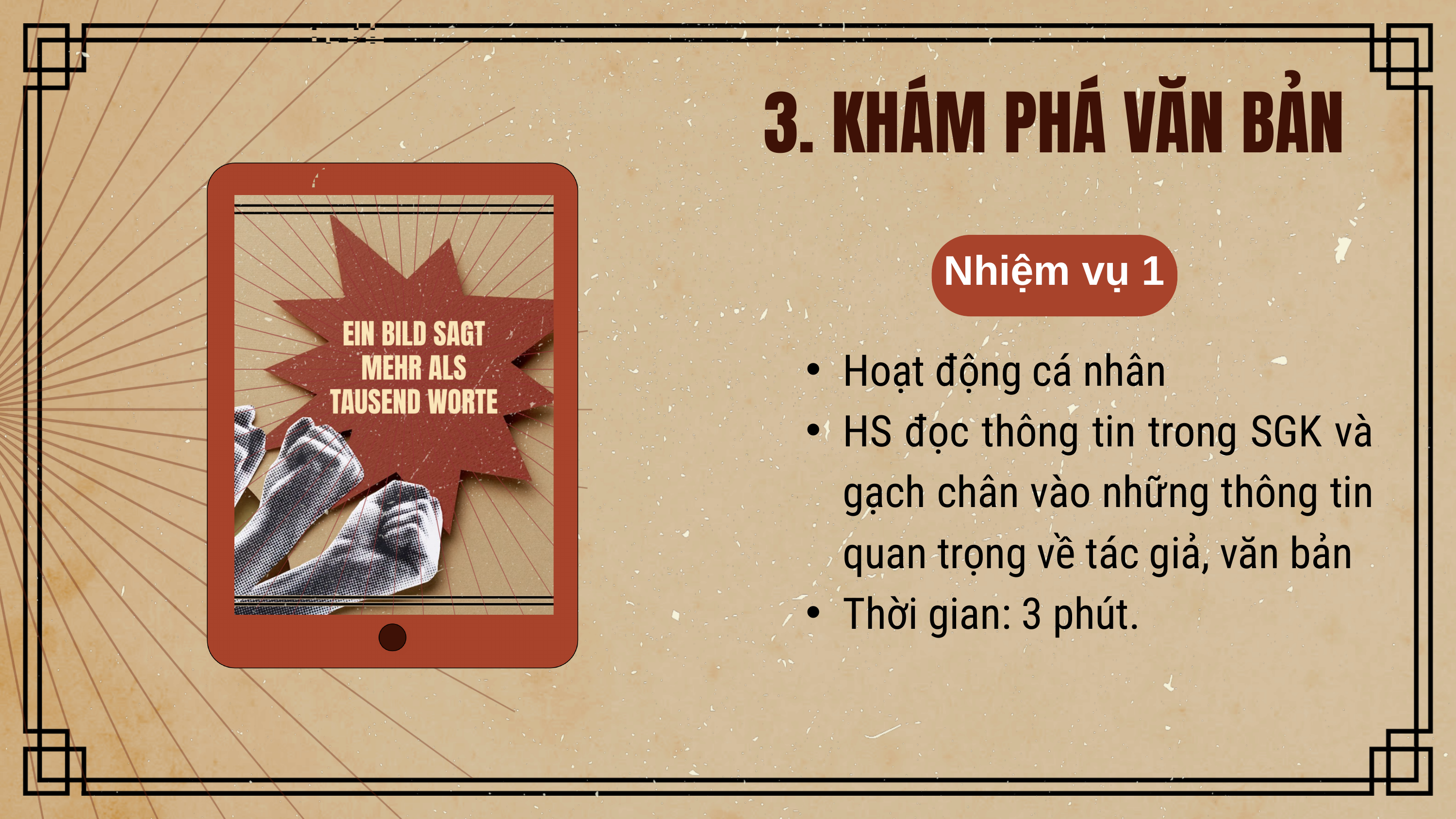

3. KHÁM PHÁ VĂN BẢN

Nhiệm vụ 1
Hoạt động cá nhân
HS đọc thông tin trong SGK và gạch chân vào những thông tin quan trọng về tác giả, văn bản
Thời gian: 3 phút.